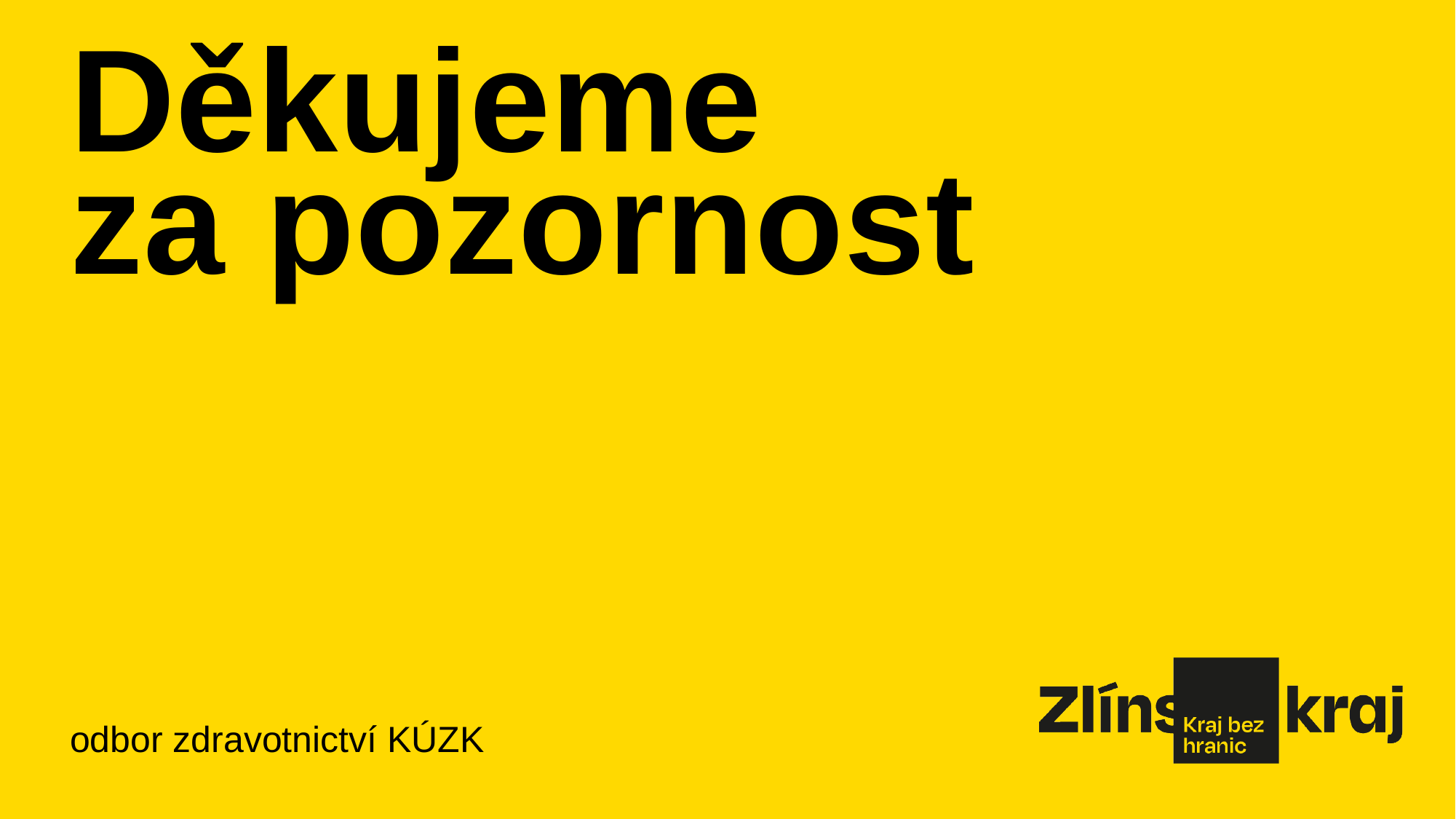

# Děkujeme za pozornost
odbor zdravotnictví KÚZK